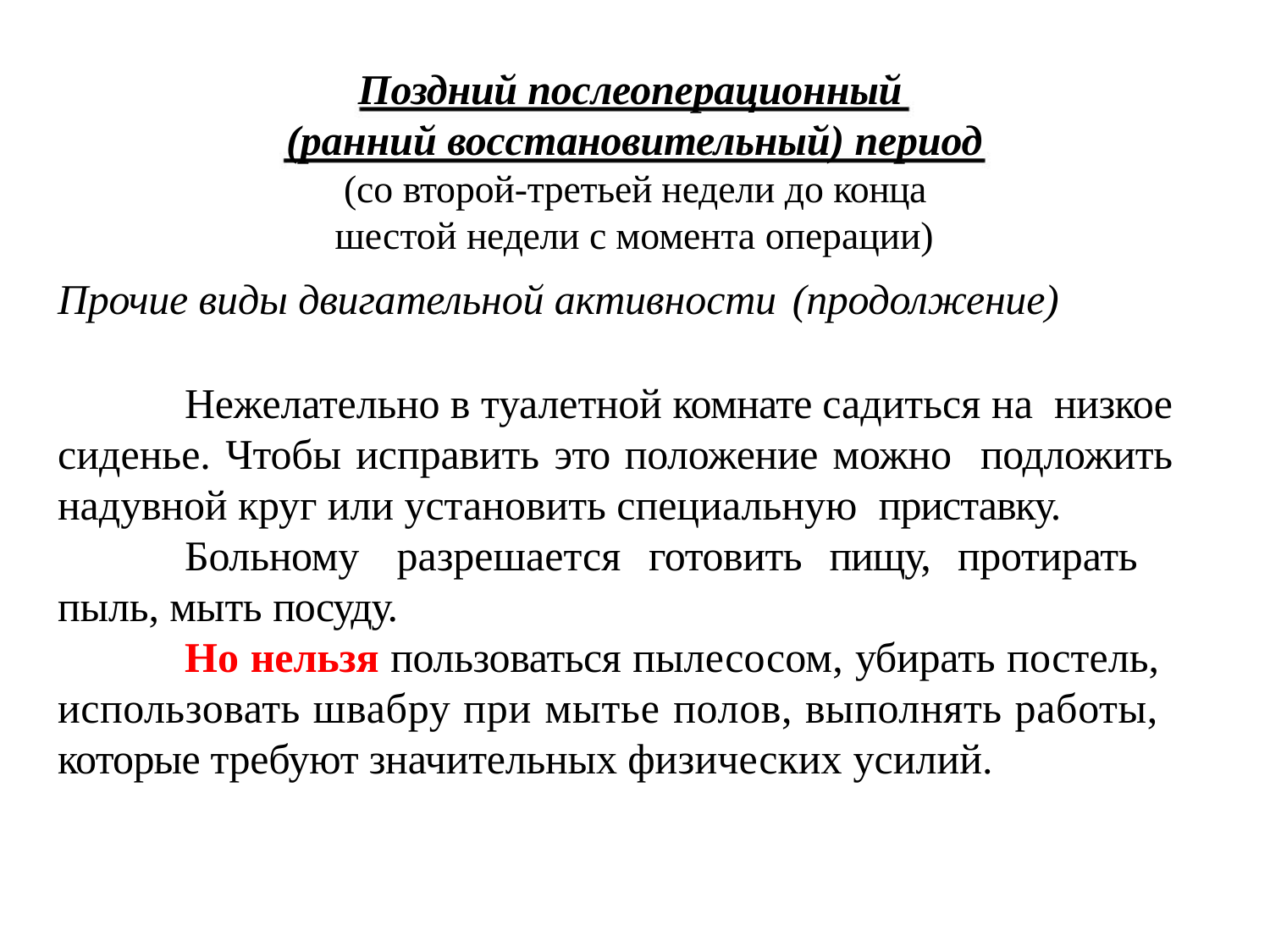

# Поздний послеоперационный  (ранний восстановительный) период
(со второй-третьей недели до конца шестой недели с момента операции)

Прочие виды двигательной активности (продолжение)

Нежелательно в туалетной комнате садиться на  низкое сиденье. Чтобы исправить это положение можно  подложить надувной круг или установить специальную  приставку.
Больному разрешается готовить пищу, протирать  пыль, мыть посуду.
Но нельзя пользоваться пылесосом, убирать постель,  использовать швабру при мытье полов, выполнять работы,  которые требуют значительных физических усилий.